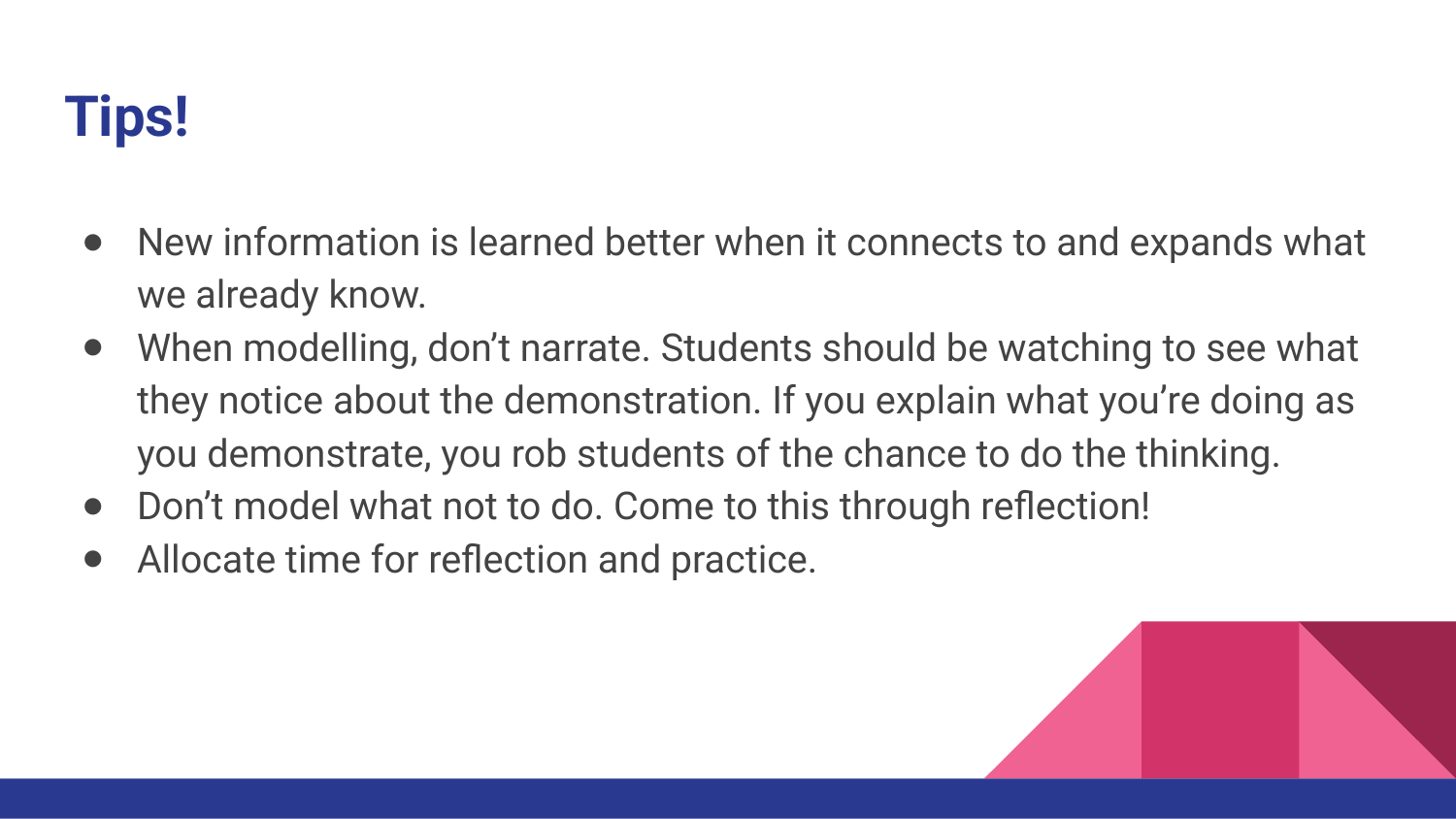

# Tips!
New information is learned better when it connects to and expands what we already know.
When modelling, don’t narrate. Students should be watching to see what they notice about the demonstration. If you explain what you’re doing as you demonstrate, you rob students of the chance to do the thinking.
Don’t model what not to do. Come to this through reflection!
Allocate time for reflection and practice.